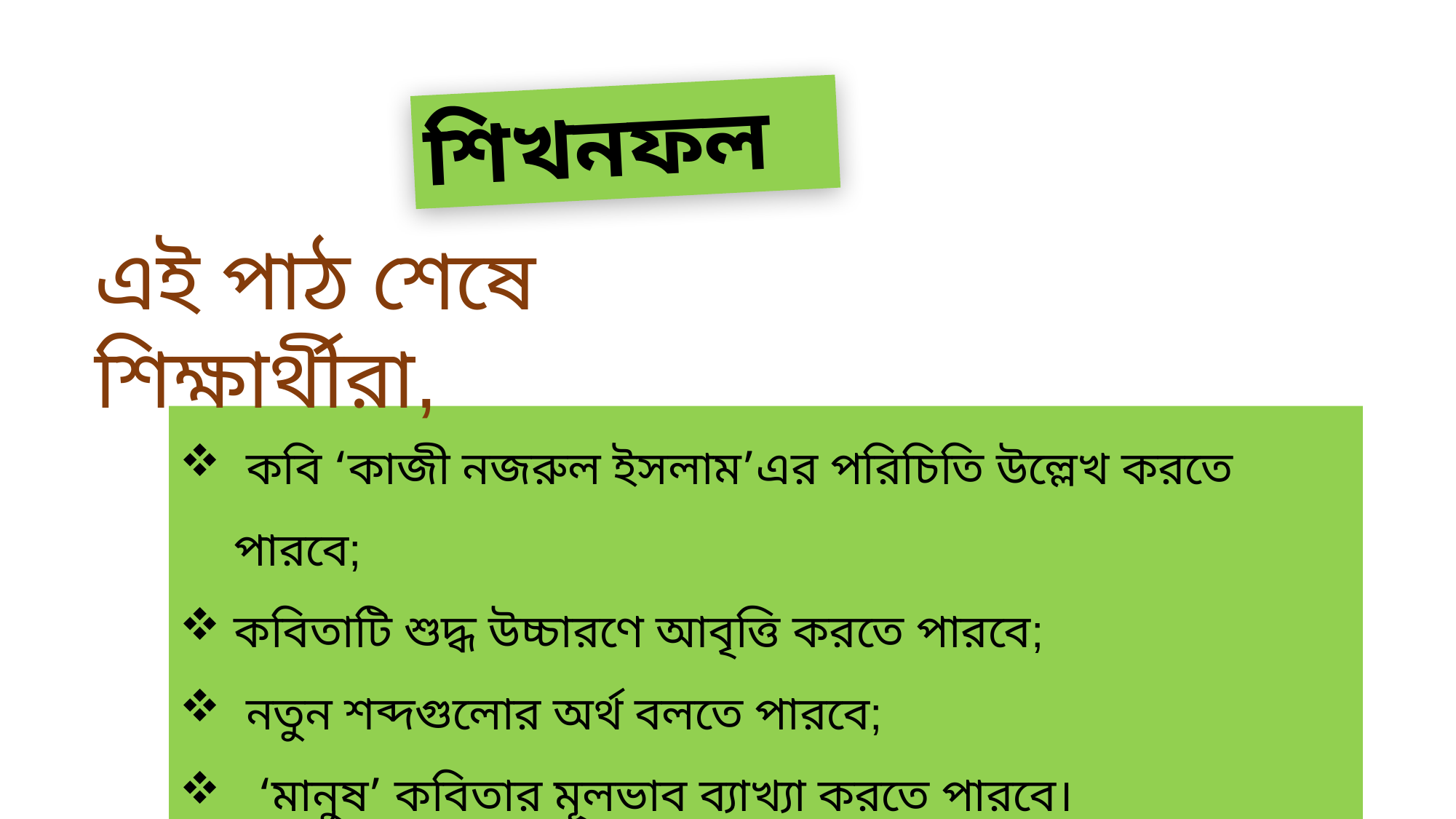

শিখনফল
এই পাঠ শেষে শিক্ষার্থীরা,

 কবি ‘কাজী নজরুল ইসলাম’এর পরিচিতি উল্লেখ করতে পারবে;
কবিতাটি শুদ্ধ উচ্চারণে আবৃত্তি করতে পারবে;
 নতুন শব্দগুলোর অর্থ বলতে পারবে;
  ‘মানুষ’ কবিতার মূলভাব ব্যাখ্যা করতে পারবে।